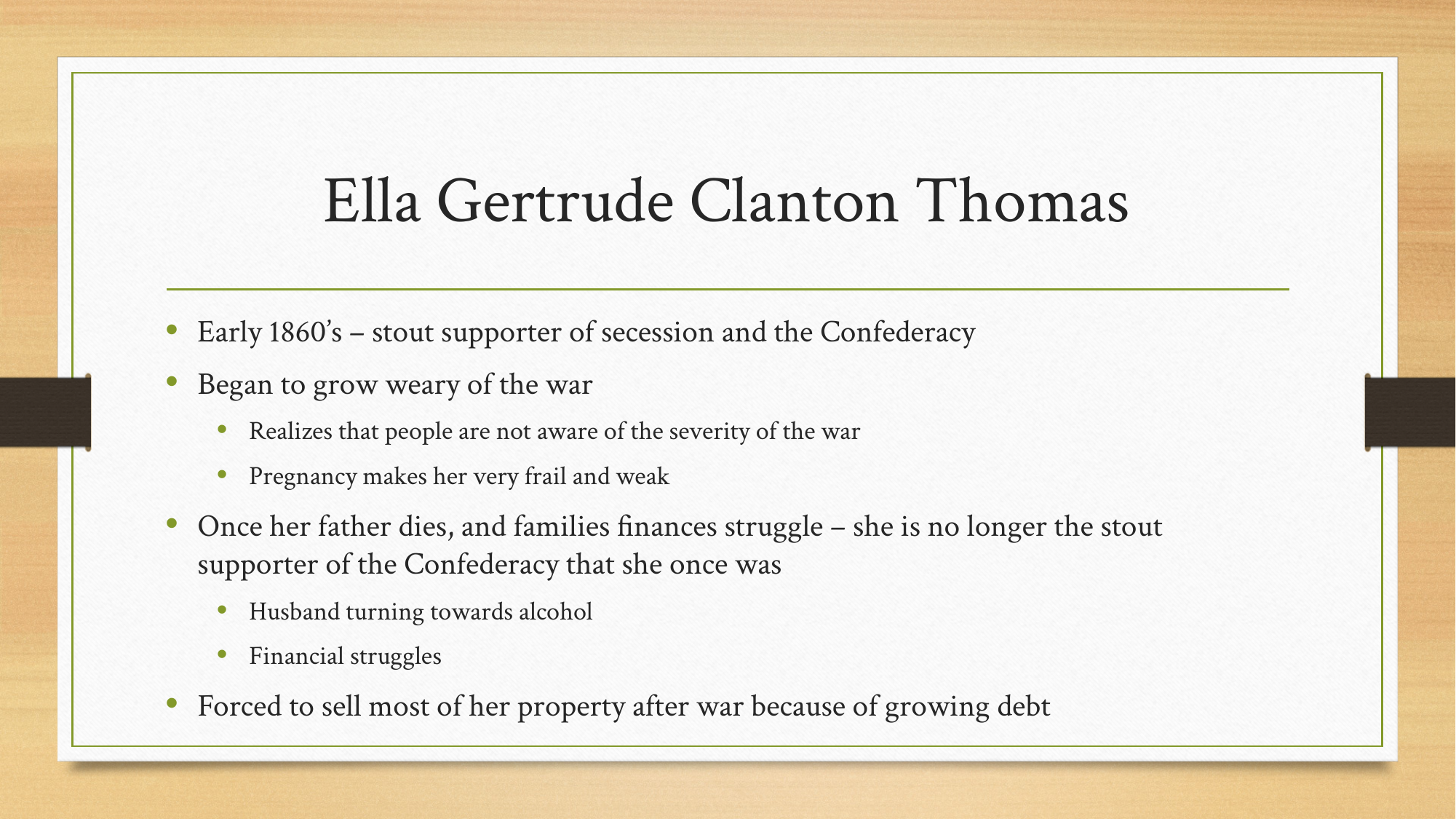

# Ella Gertrude Clanton Thomas
Early 1860’s – stout supporter of secession and the Confederacy
Began to grow weary of the war
Realizes that people are not aware of the severity of the war
Pregnancy makes her very frail and weak
Once her father dies, and families finances struggle – she is no longer the stout supporter of the Confederacy that she once was
Husband turning towards alcohol
Financial struggles
Forced to sell most of her property after war because of growing debt